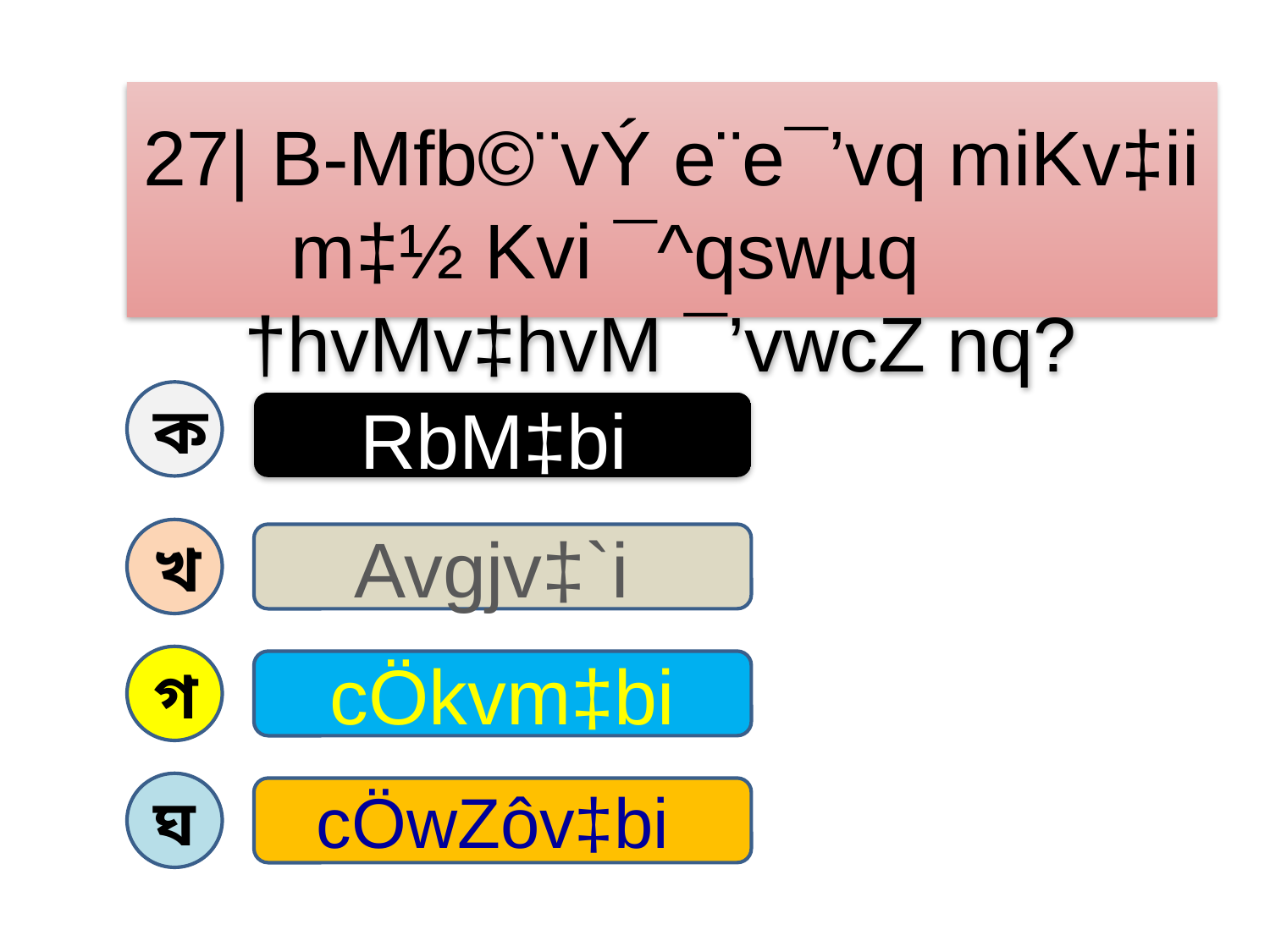

27| B-Mfb©¨vÝ e¨e¯’vq miKv‡ii m‡½ Kvi ¯^qswµq 	†hvMv‡hvM ¯’vwcZ nq?

ক
RbM‡bi
খ
Avgjv‡`i
গ
cÖkvm‡bi
ঘ
cÖwZôv‡bi